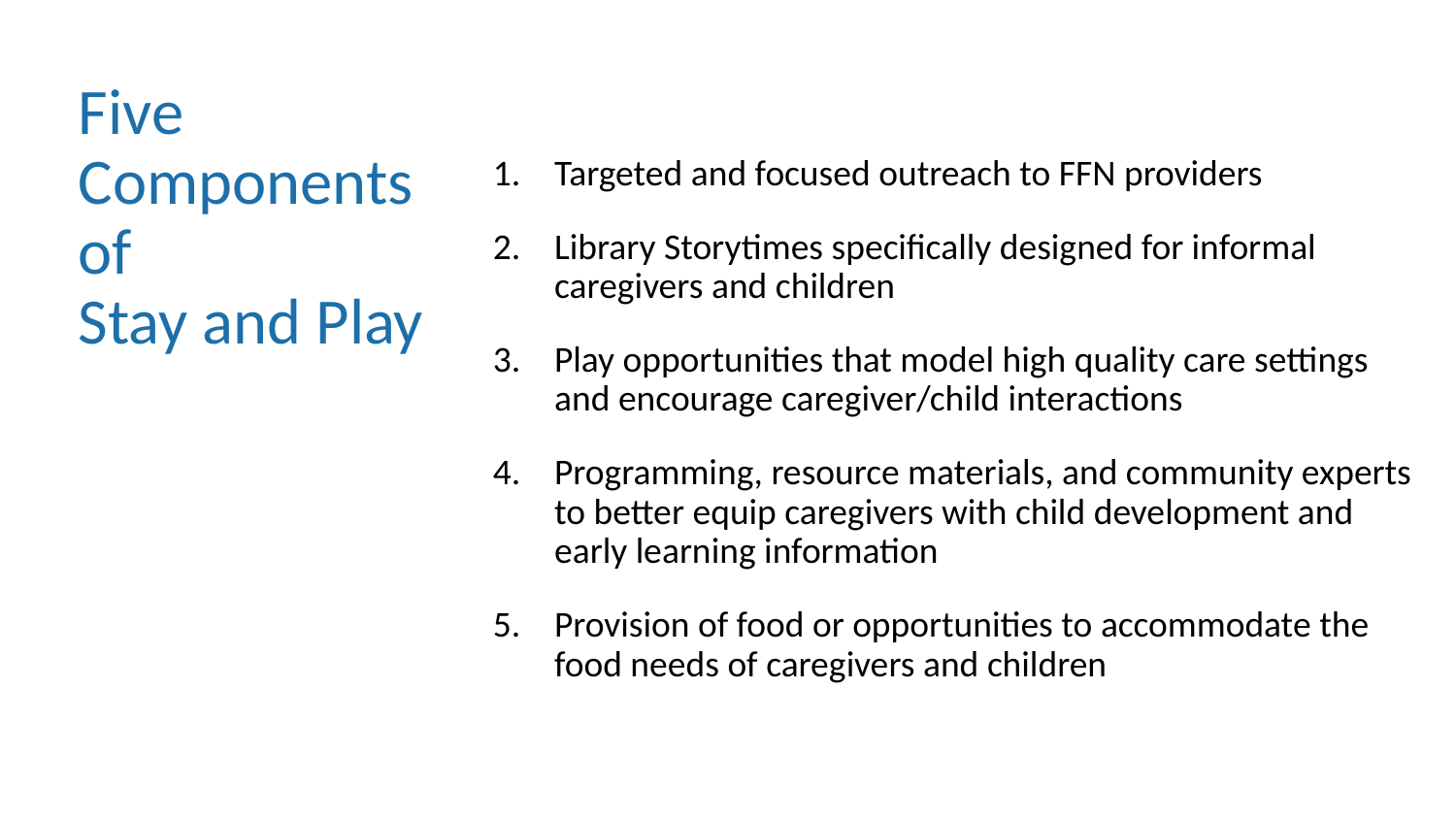

Five Components
of
Stay and Play
Targeted and focused outreach to FFN providers
Library Storytimes specifically designed for informal caregivers and children
Play opportunities that model high quality care settings and encourage caregiver/child interactions
Programming, resource materials, and community experts to better equip caregivers with child development and early learning information
Provision of food or opportunities to accommodate the food needs of caregivers and children